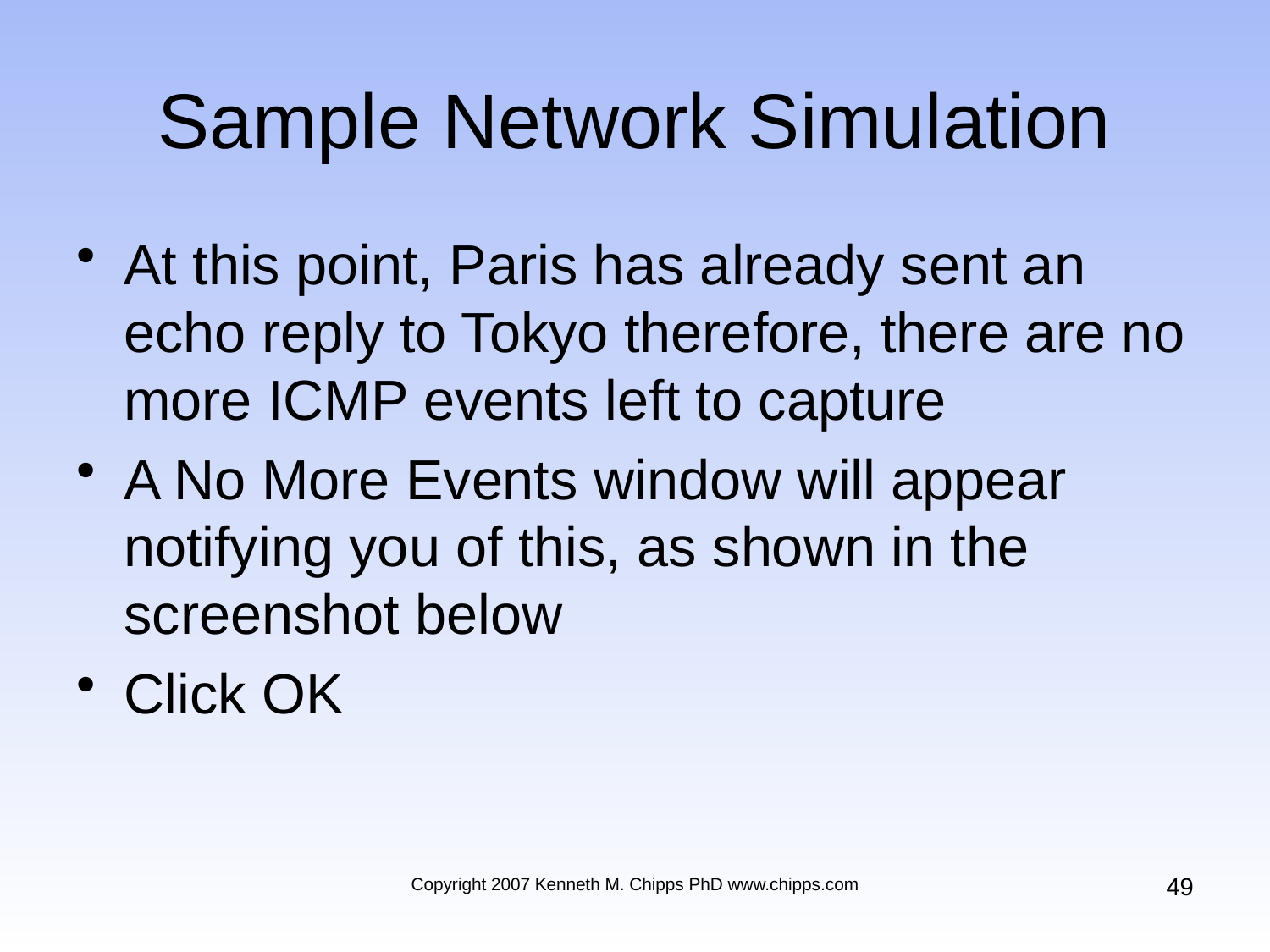

# Sample Network Simulation
At this point, Paris has already sent an echo reply to Tokyo therefore, there are no more ICMP events left to capture
A No More Events window will appear notifying you of this, as shown in the screenshot below
Click OK
49
Copyright 2007 Kenneth M. Chipps PhD www.chipps.com